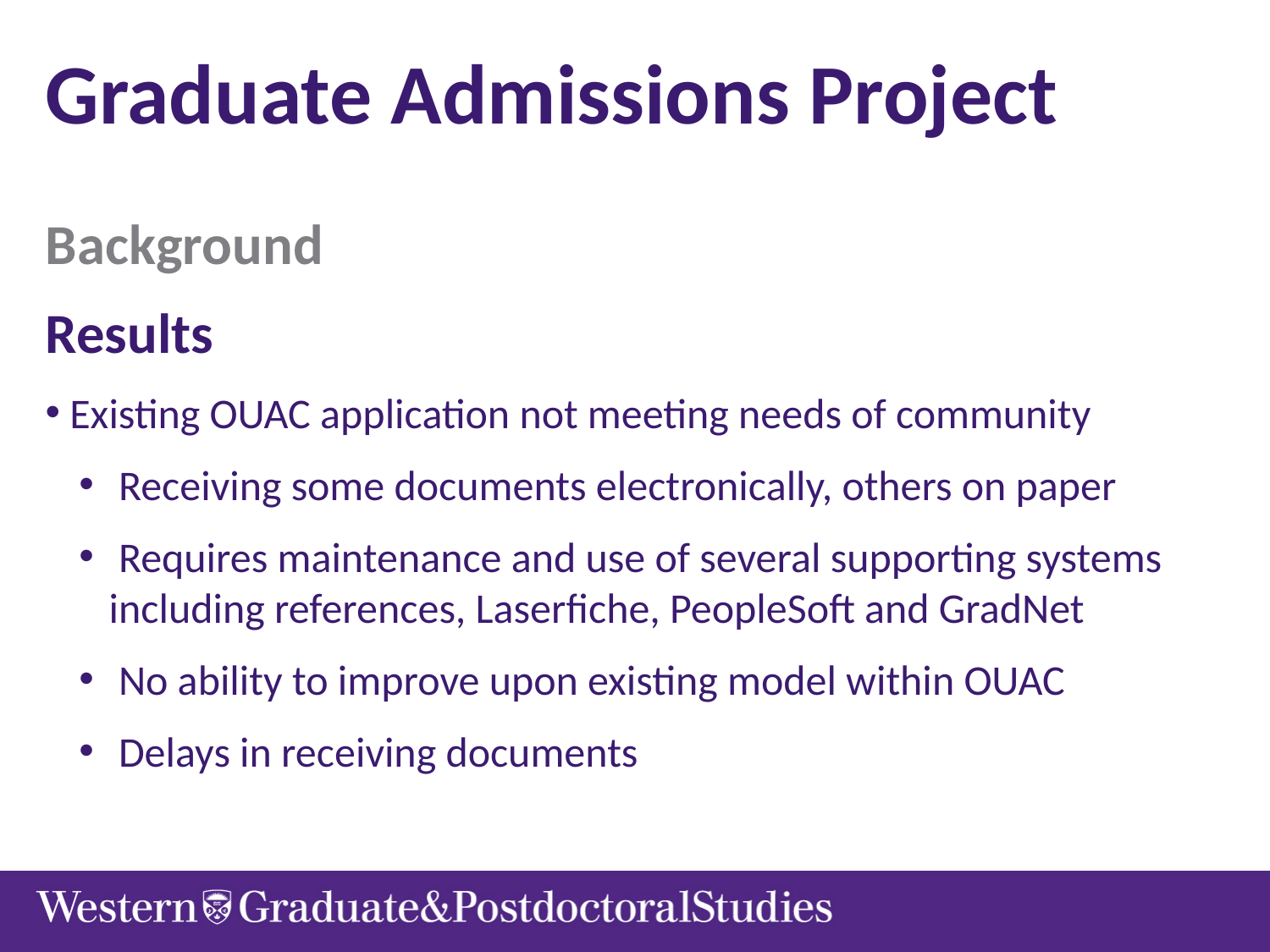

Graduate Admissions Project
Background
Results
 Existing OUAC application not meeting needs of community
 Receiving some documents electronically, others on paper
 Requires maintenance and use of several supporting systems including references, Laserfiche, PeopleSoft and GradNet
 No ability to improve upon existing model within OUAC
 Delays in receiving documents